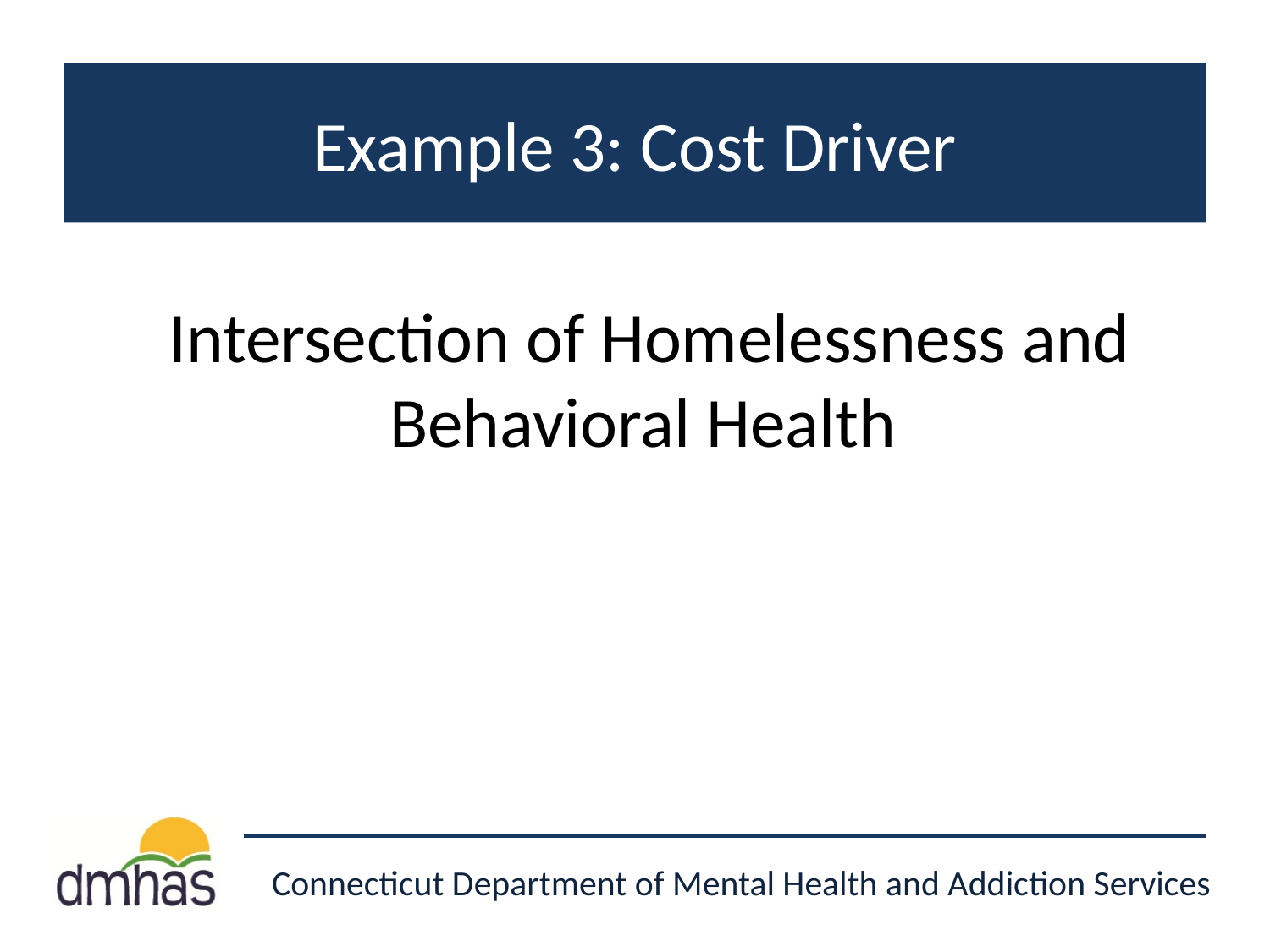

# Example 3: Cost Driver
Intersection of Homelessness and Behavioral Health